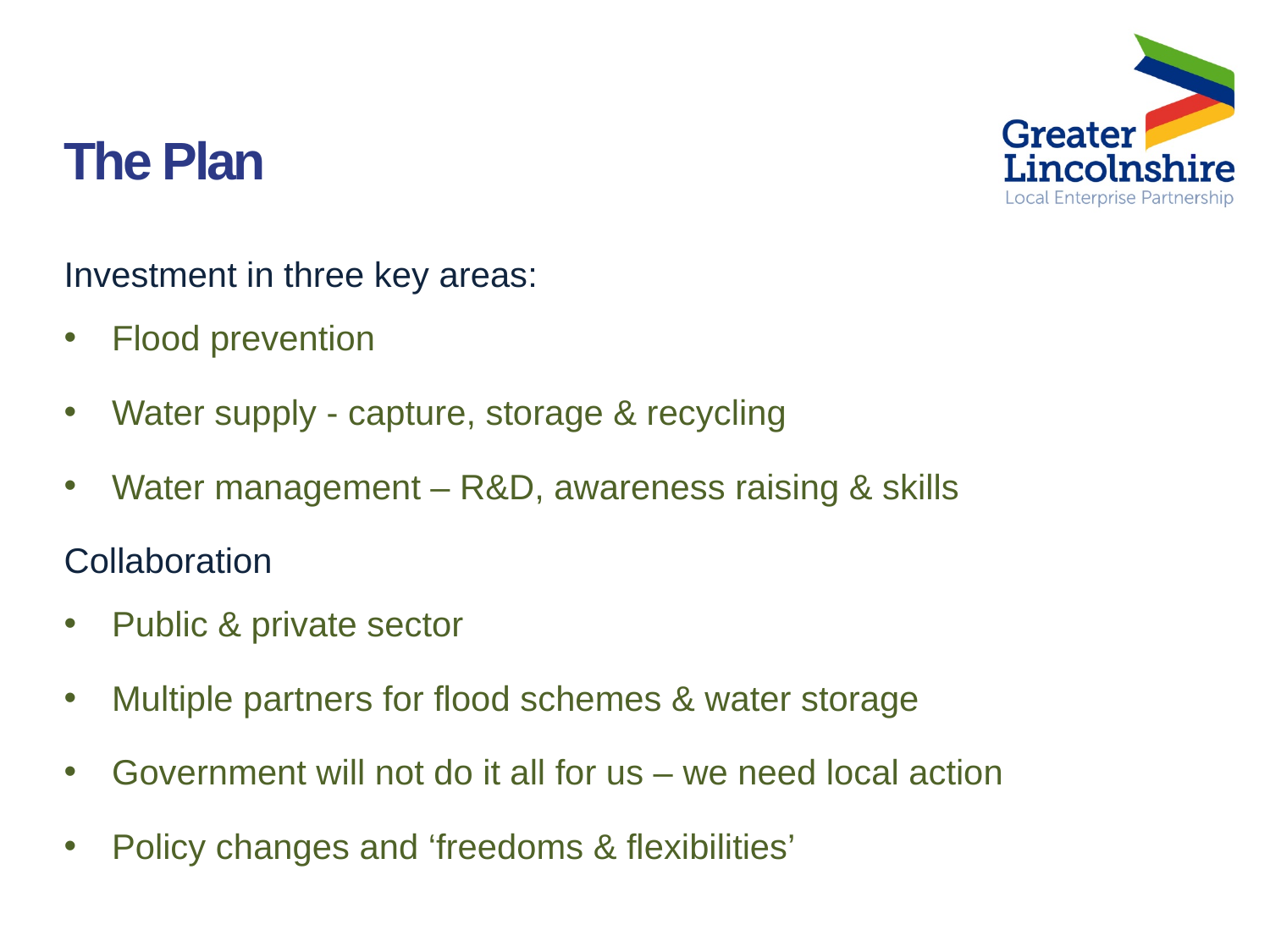

The Plan
Investment in three key areas:
Flood prevention
Water supply - capture, storage & recycling
Water management – R&D, awareness raising & skills
Collaboration
Public & private sector
Multiple partners for flood schemes & water storage
Government will not do it all for us – we need local action
Policy changes and ‘freedoms & flexibilities’